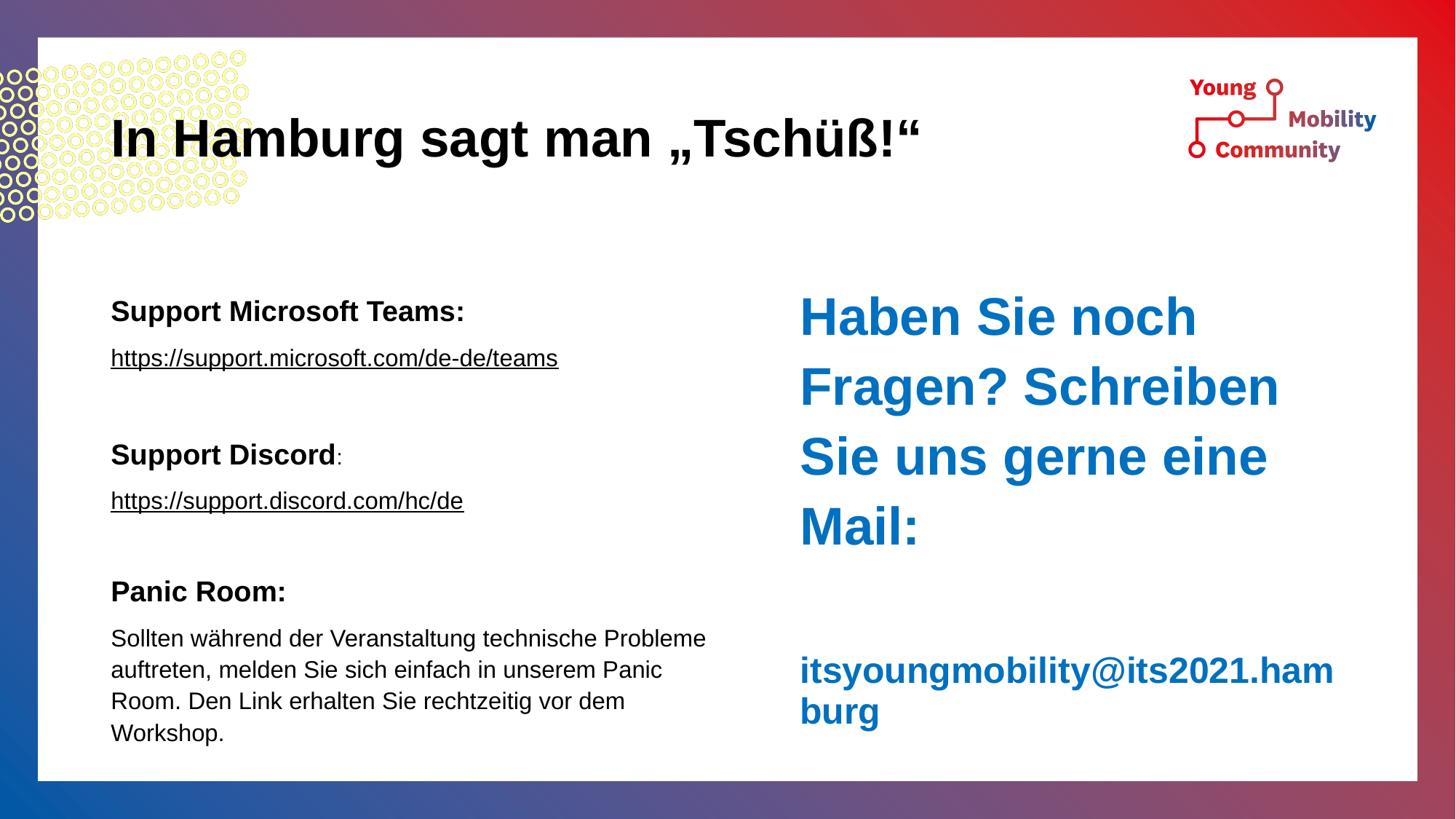

# In Hamburg sagt man „Tschüß!“

Support Microsoft Teams:
https://support.microsoft.com/de-de/teams

Support Discord:
https://support.discord.com/hc/de

Panic Room:
Sollten während der Veranstaltung technische Probleme auftreten, melden Sie sich einfach in unserem Panic Room. Den Link erhalten Sie rechtzeitig vor dem Workshop.

Haben Sie noch Fragen? Schreiben Sie uns gerne eine Mail:

itsyoungmobility@its2021.hamburg